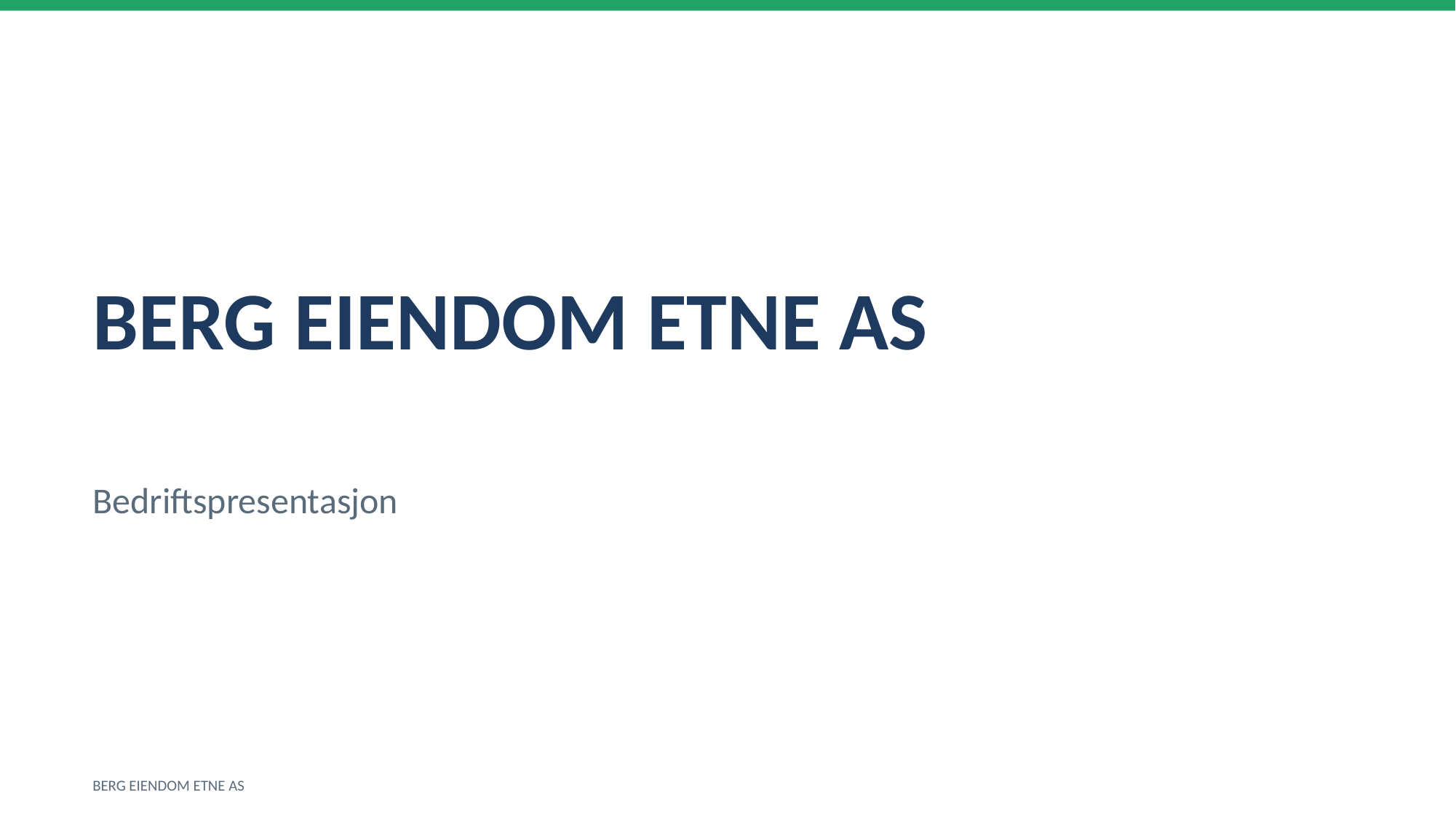

BERG EIENDOM ETNE AS
Bedriftspresentasjon
BERG EIENDOM ETNE AS